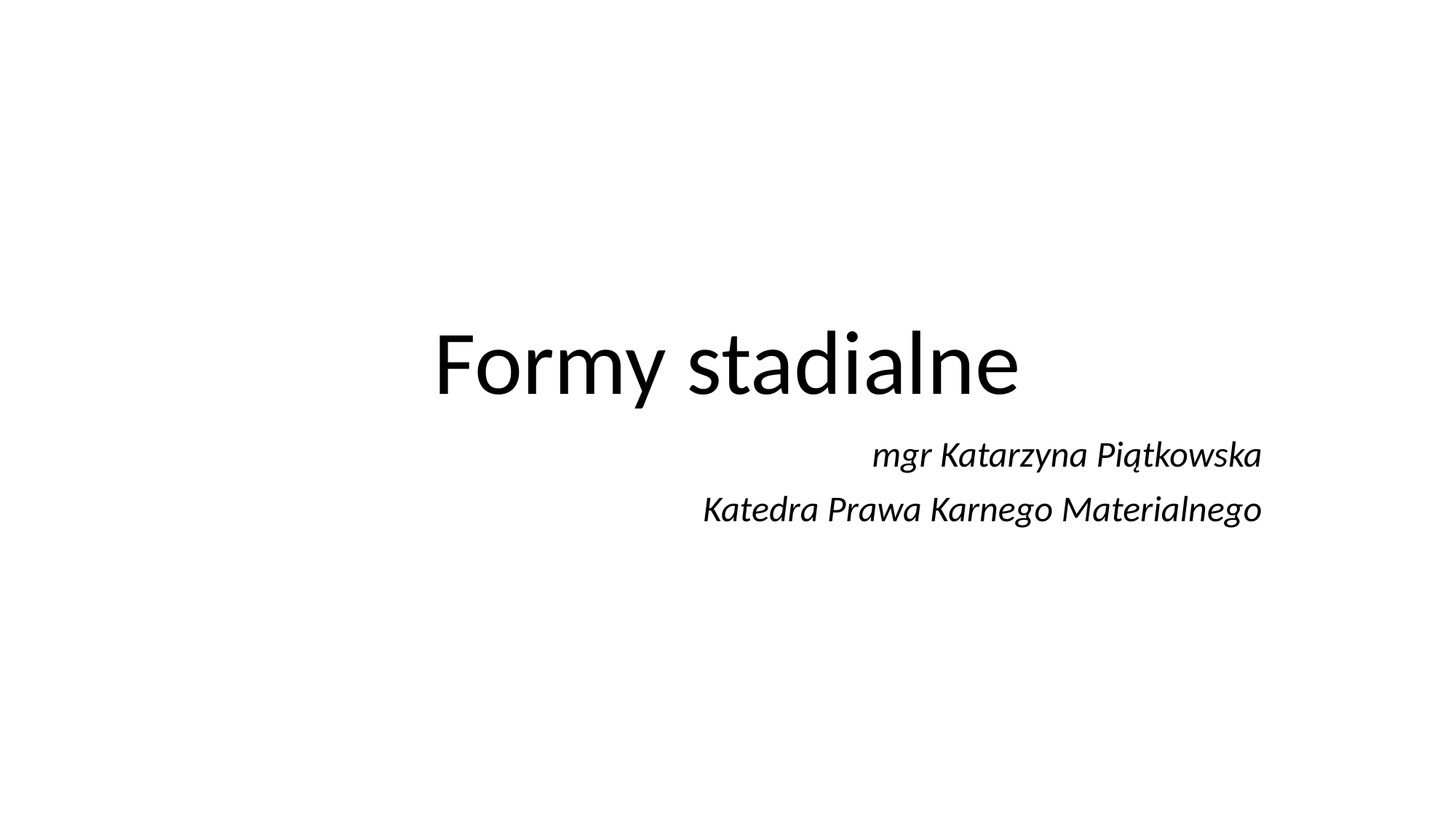

# Formy stadialne
mgr Katarzyna Piątkowska
Katedra Prawa Karnego Materialnego